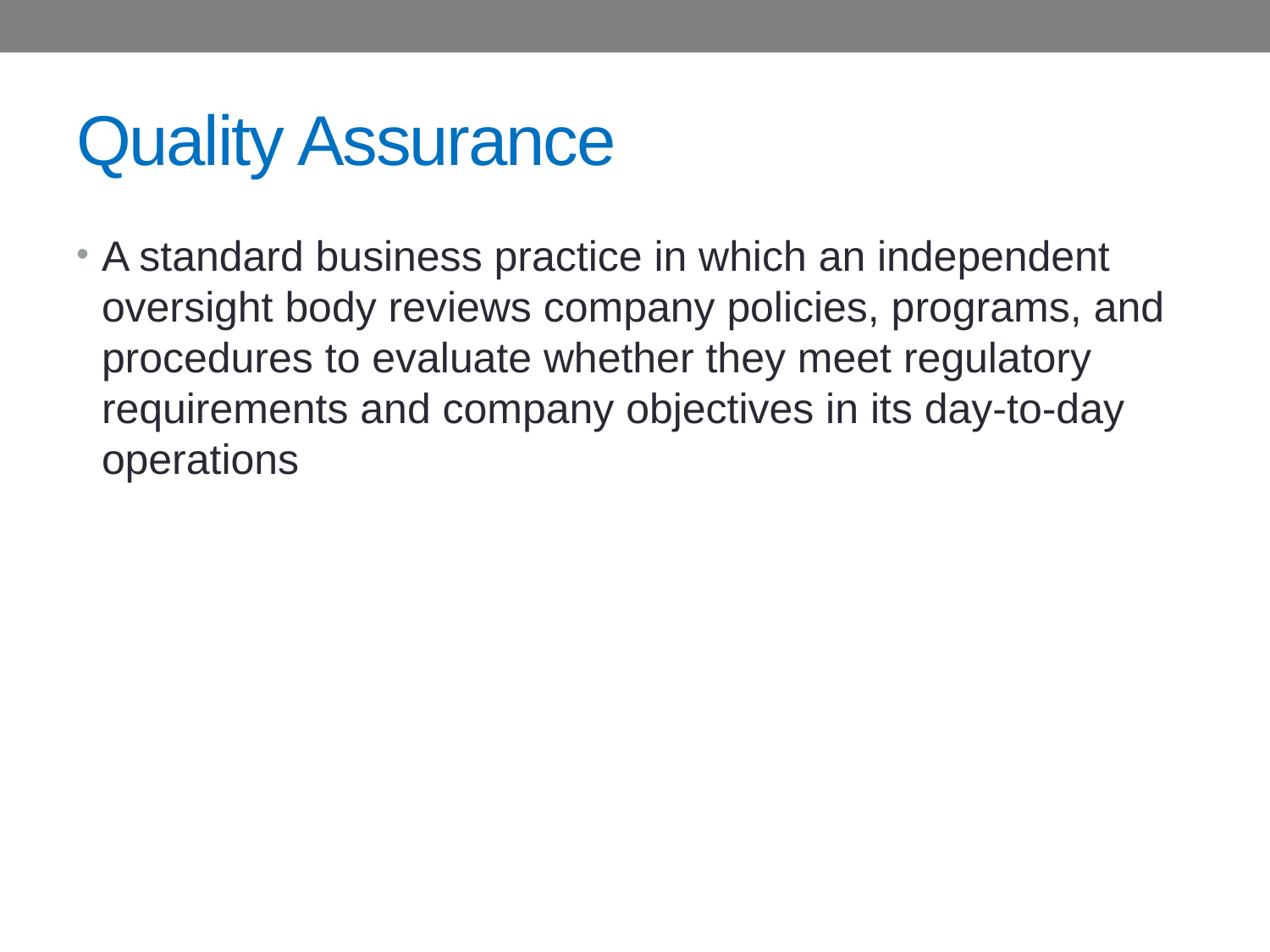

# Quality Assurance
A standard business practice in which an independent oversight body reviews company policies, programs, and procedures to evaluate whether they meet regulatory requirements and company objectives in its day-to-day operations